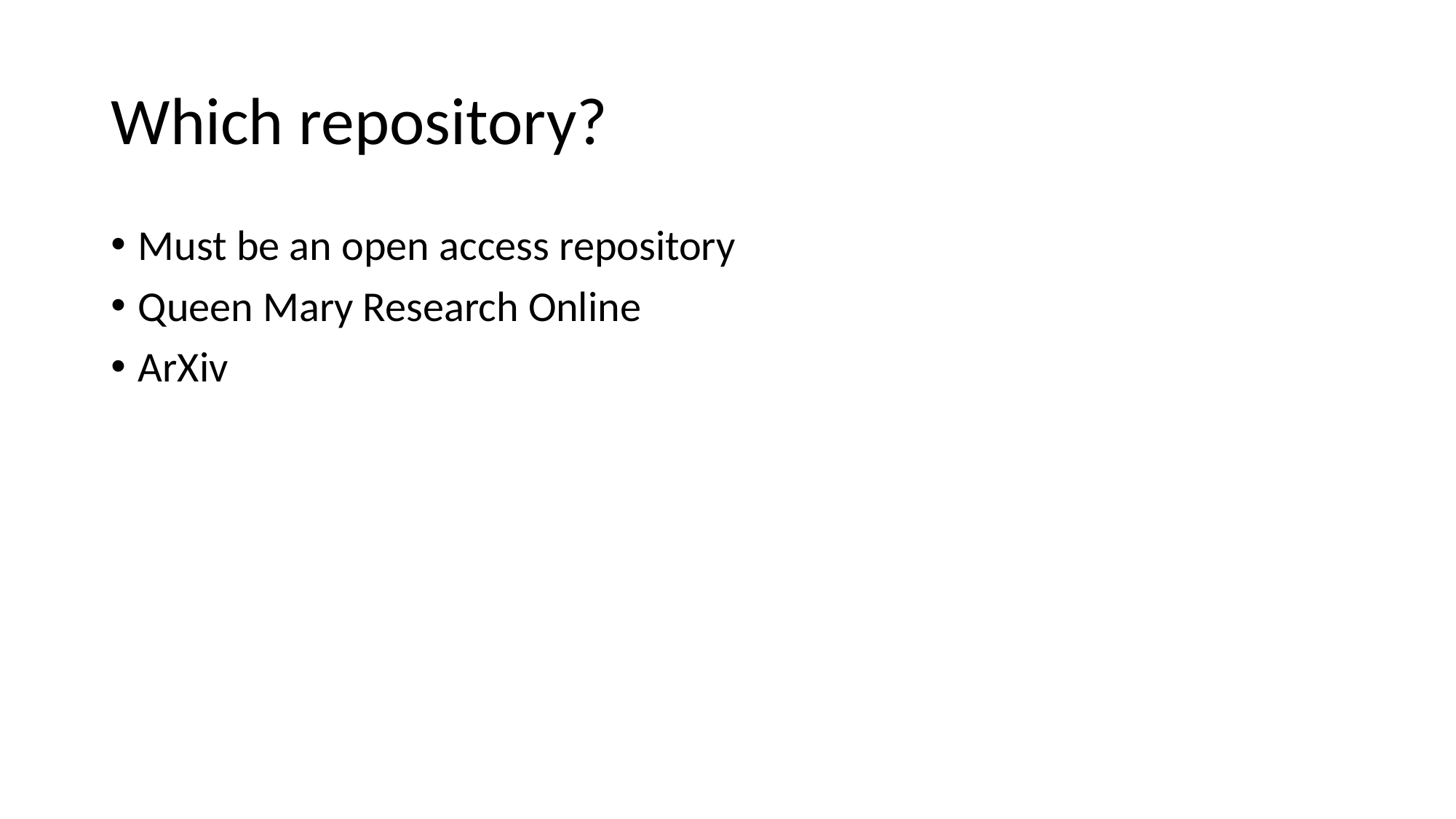

# Which repository?
Must be an open access repository
Queen Mary Research Online
ArXiv